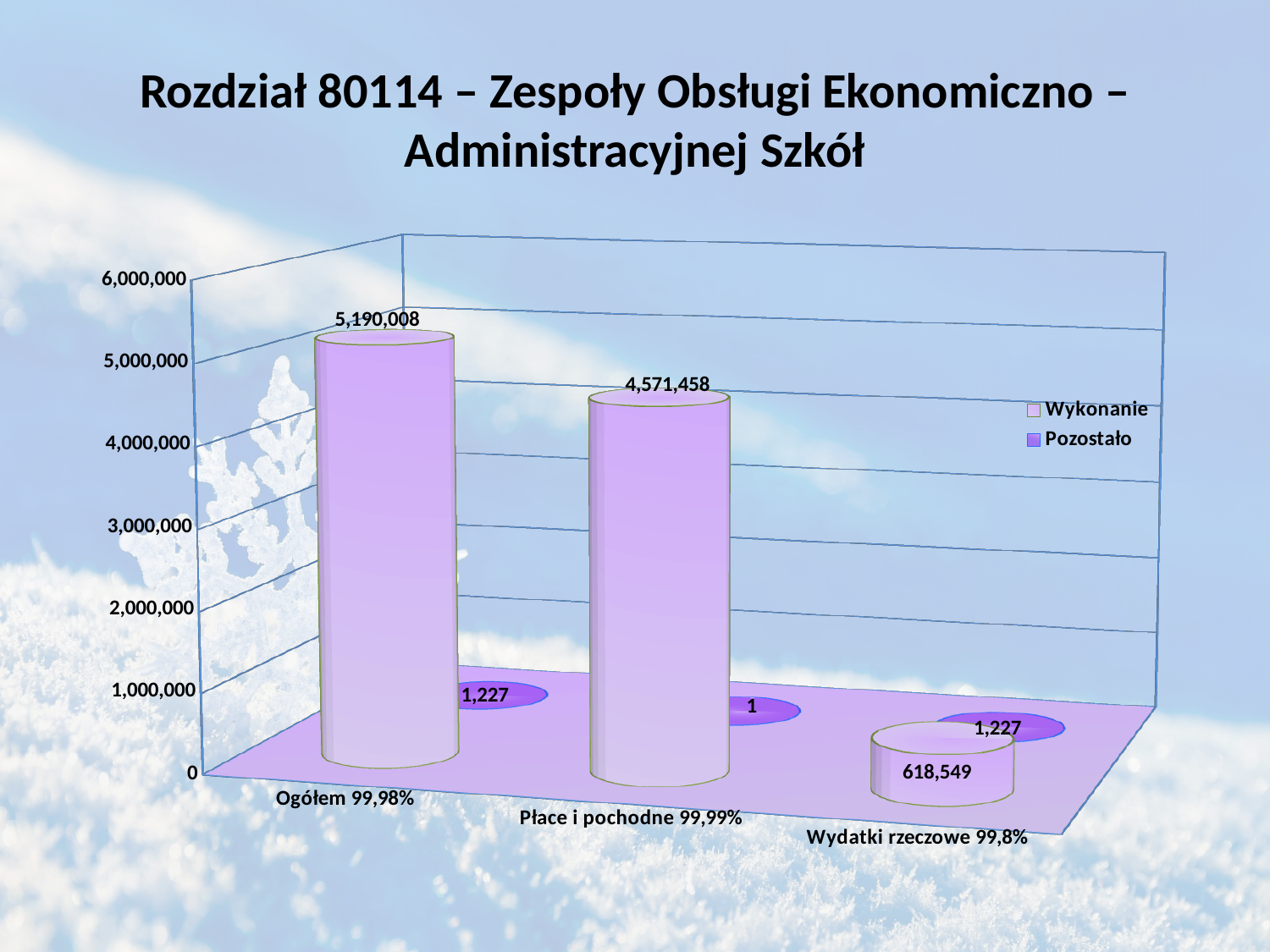

# Rozdział 80114 – Zespoły Obsługi Ekonomiczno – Administracyjnej Szkół

[unsupported chart]